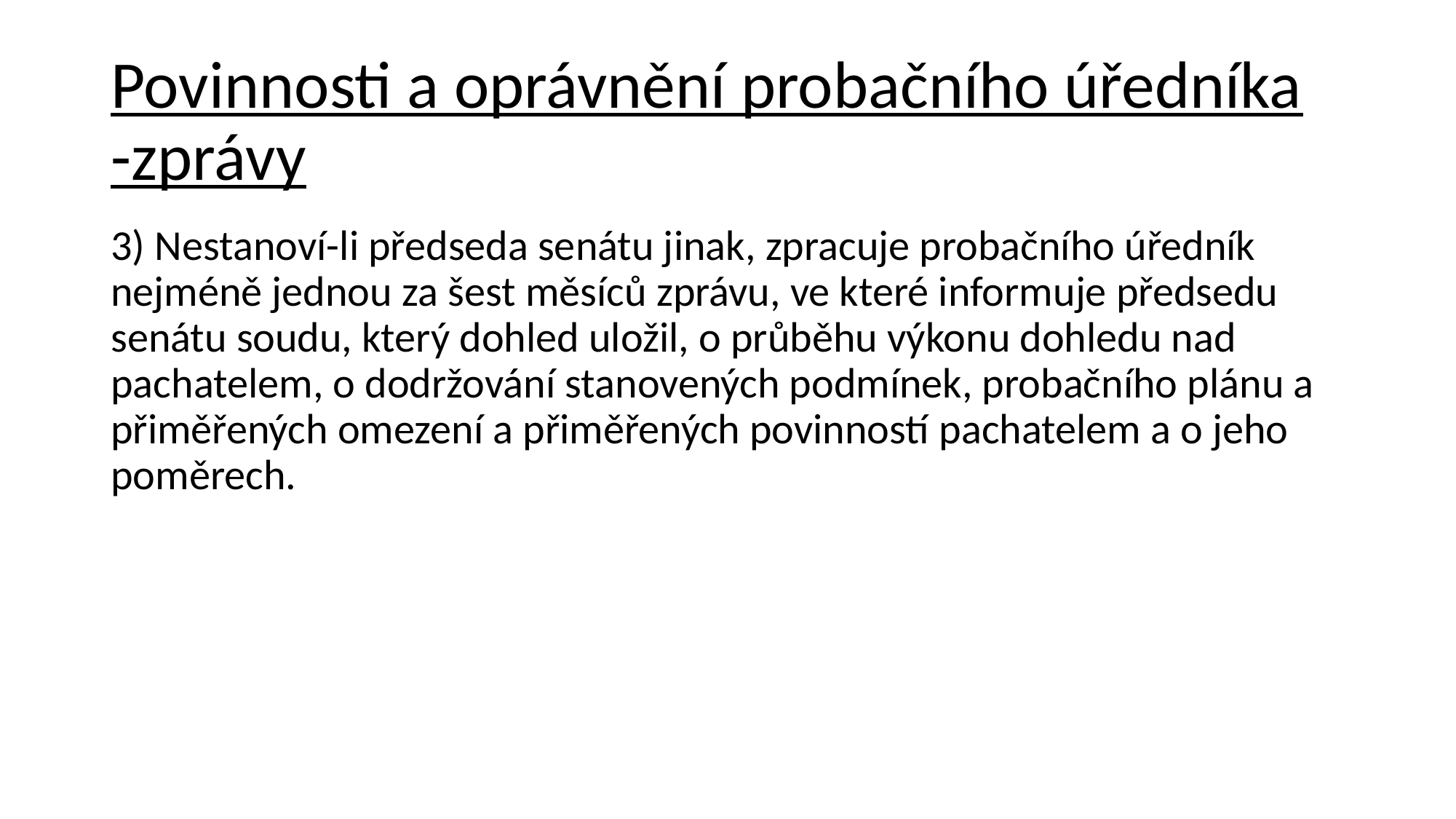

# Povinnosti a oprávnění probačního úředníka -zprávy
3) Nestanoví-li předseda senátu jinak, zpracuje probačního úředník nejméně jednou za šest měsíců zprávu, ve které informuje předsedu senátu soudu, který dohled uložil, o průběhu výkonu dohledu nad pachatelem, o dodržování stanovených podmínek, probačního plánu a přiměřených omezení a přiměřených povinností pachatelem a o jeho poměrech.